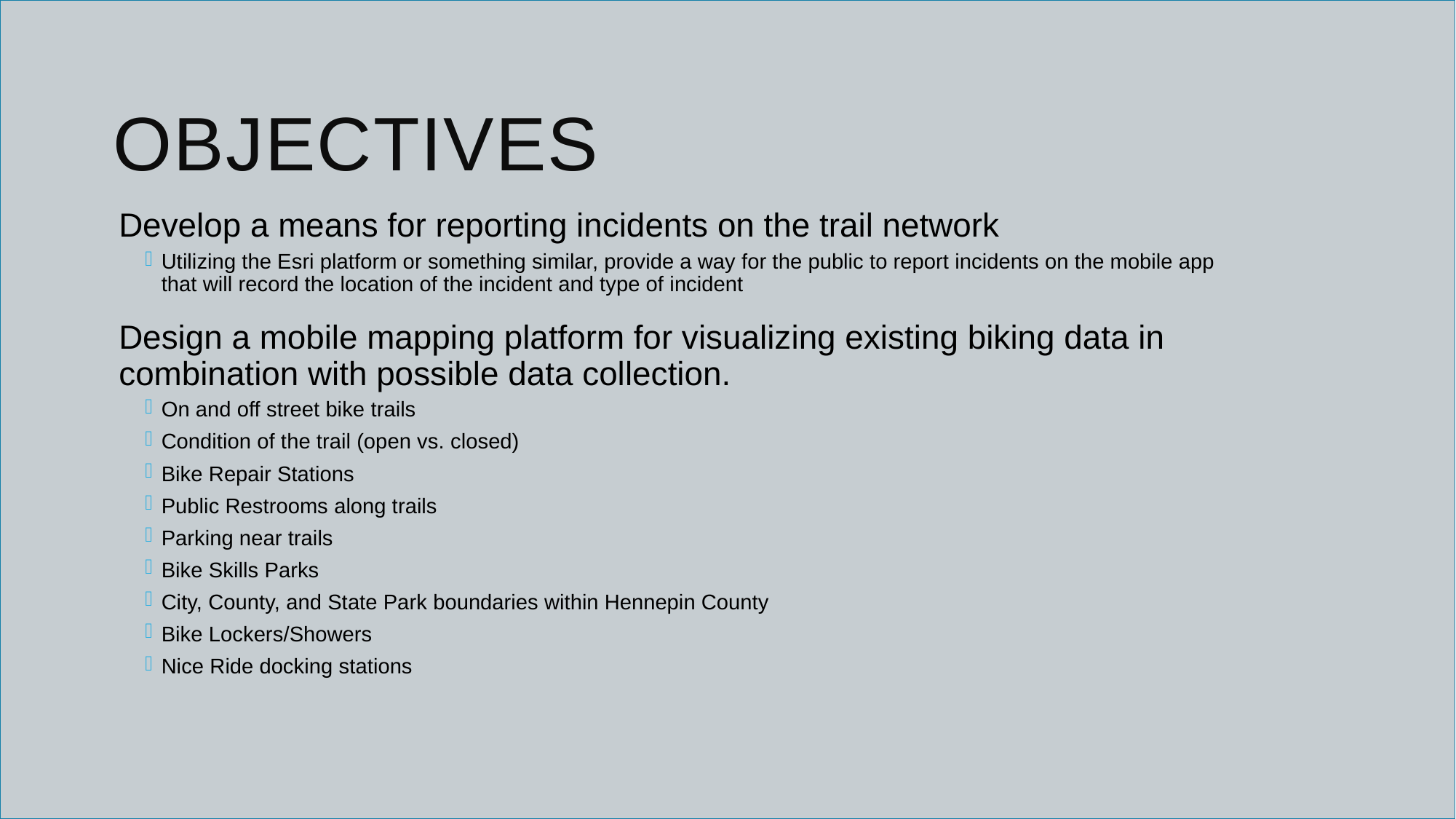

# Objectives
Develop a means for reporting incidents on the trail network
Utilizing the Esri platform or something similar, provide a way for the public to report incidents on the mobile app that will record the location of the incident and type of incident
Design a mobile mapping platform for visualizing existing biking data in combination with possible data collection.
On and off street bike trails
Condition of the trail (open vs. closed)
Bike Repair Stations
Public Restrooms along trails
Parking near trails
Bike Skills Parks
City, County, and State Park boundaries within Hennepin County
Bike Lockers/Showers
Nice Ride docking stations